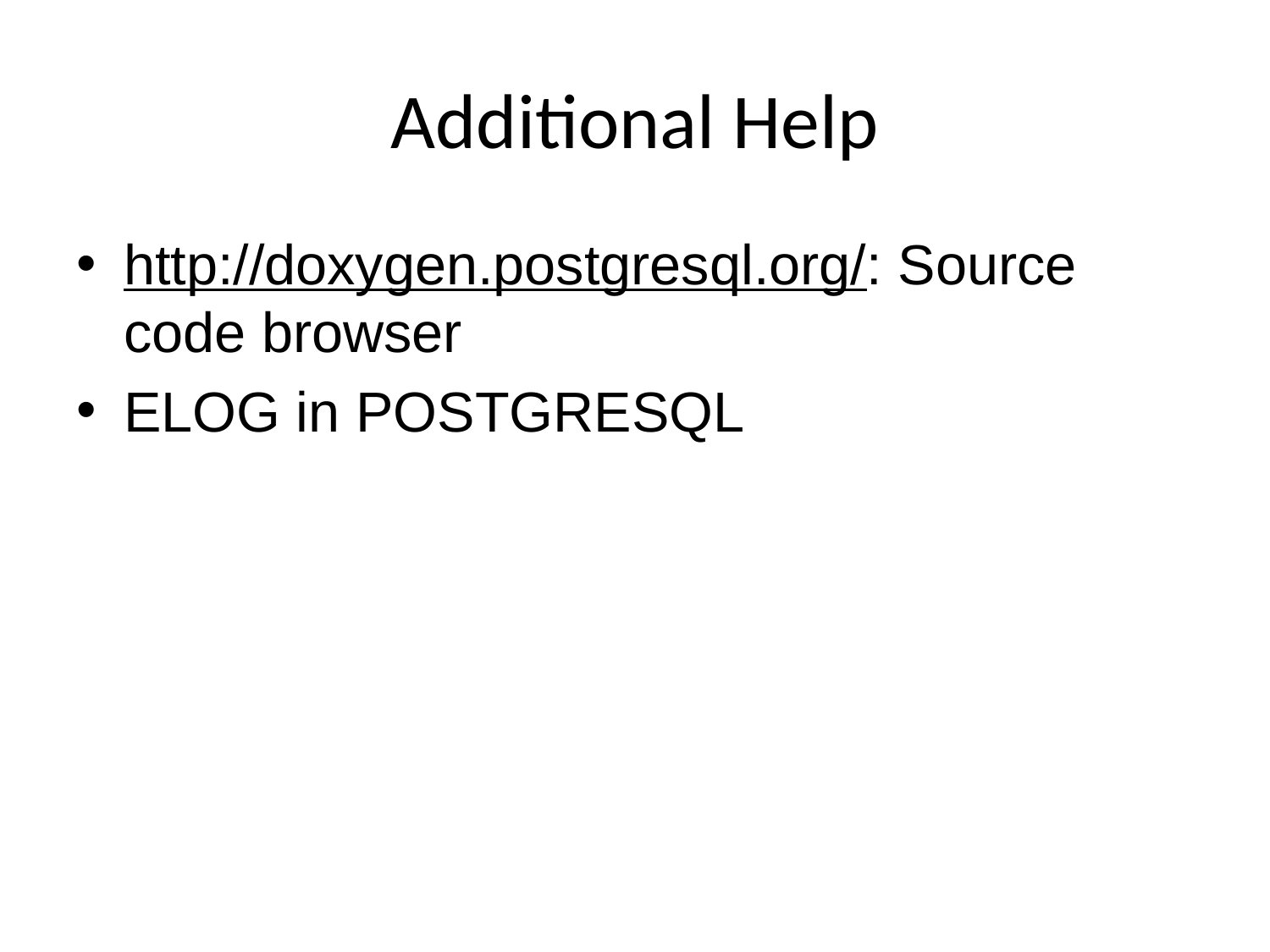

# Additional Help
http://doxygen.postgresql.org/: Source code browser
ELOG in POSTGRESQL